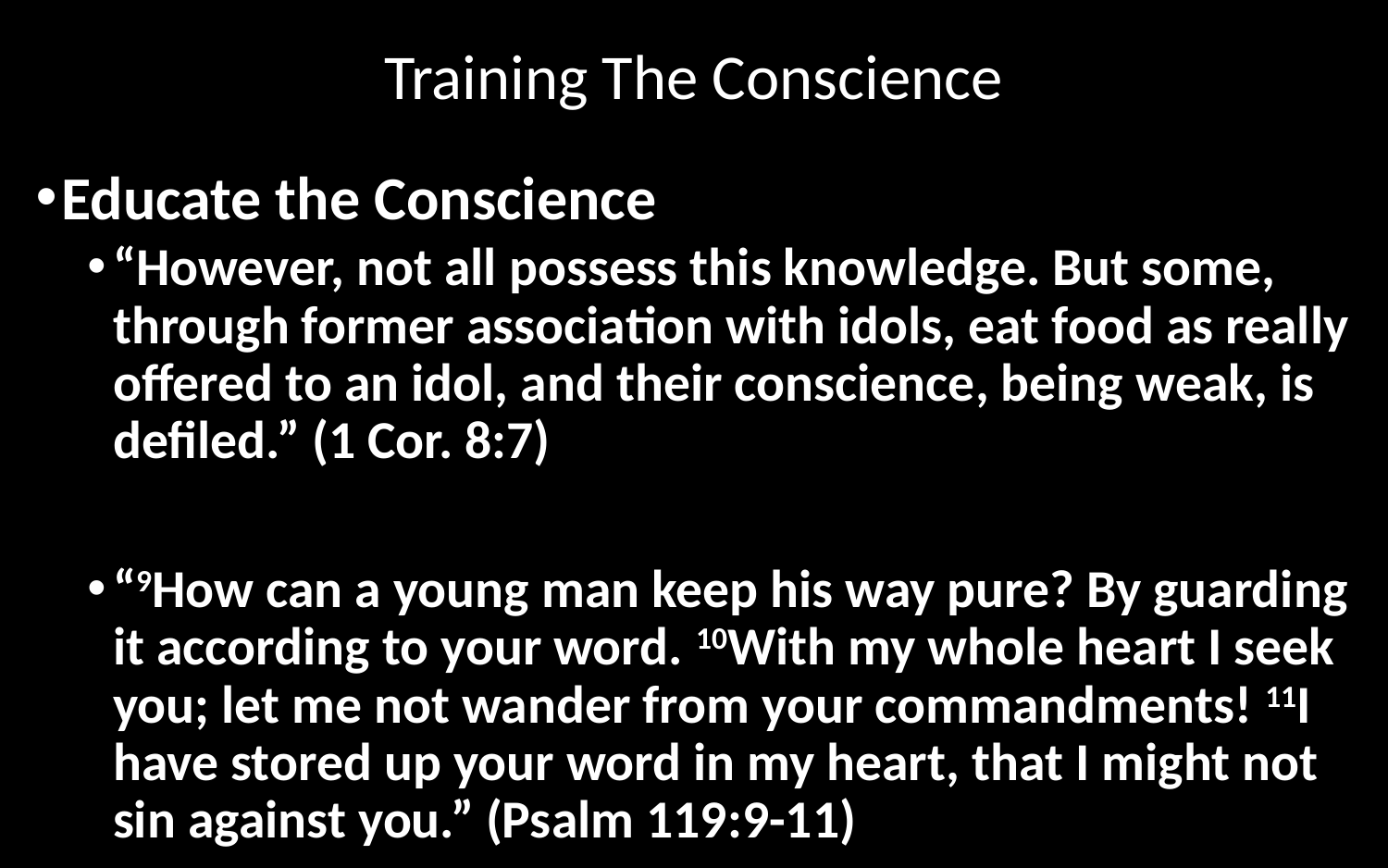

# Training The Conscience
Educate the Conscience
“However, not all possess this knowledge. But some, through former association with idols, eat food as really offered to an idol, and their conscience, being weak, is defiled.” (1 Cor. 8:7)

“9How can a young man keep his way pure? By guarding it according to your word. 10With my whole heart I seek you; let me not wander from your commandments! 11I have stored up your word in my heart, that I might not sin against you.” (Psalm 119:9-11)